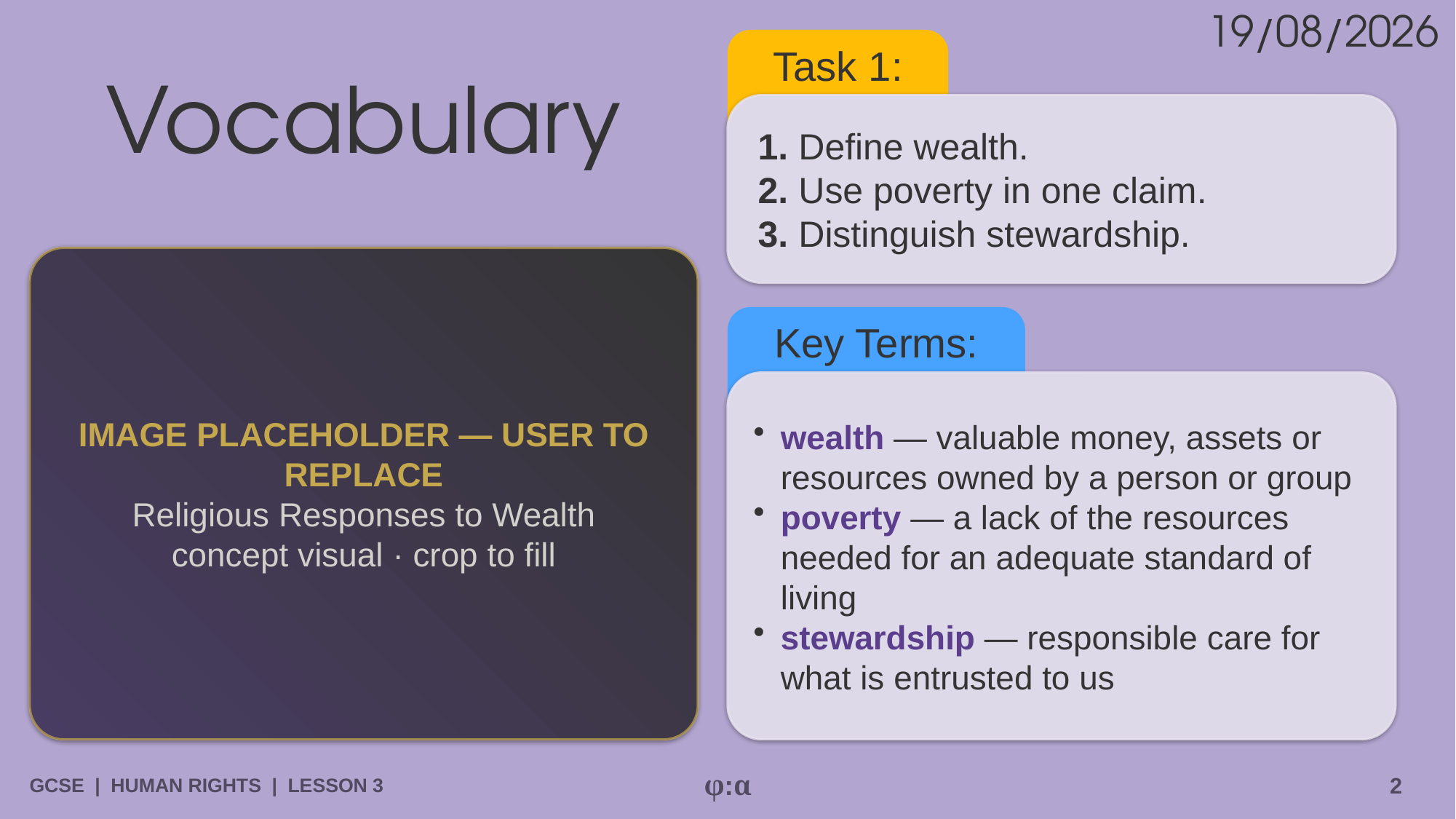

19/08/2026
# Vocabulary
Task 1:
1. Define wealth.
2. Use poverty in one claim.
3. Distinguish stewardship.
IMAGE PLACEHOLDER — USER TO REPLACE
Religious Responses to Wealth concept visual · crop to fill
Key Terms:
​wealth — valuable money, assets or resources owned by a person or group
​poverty — a lack of the resources needed for an adequate standard of living
​stewardship — responsible care for what is entrusted to us
GCSE  |  HUMAN RIGHTS  |  LESSON 3
φ:α
2